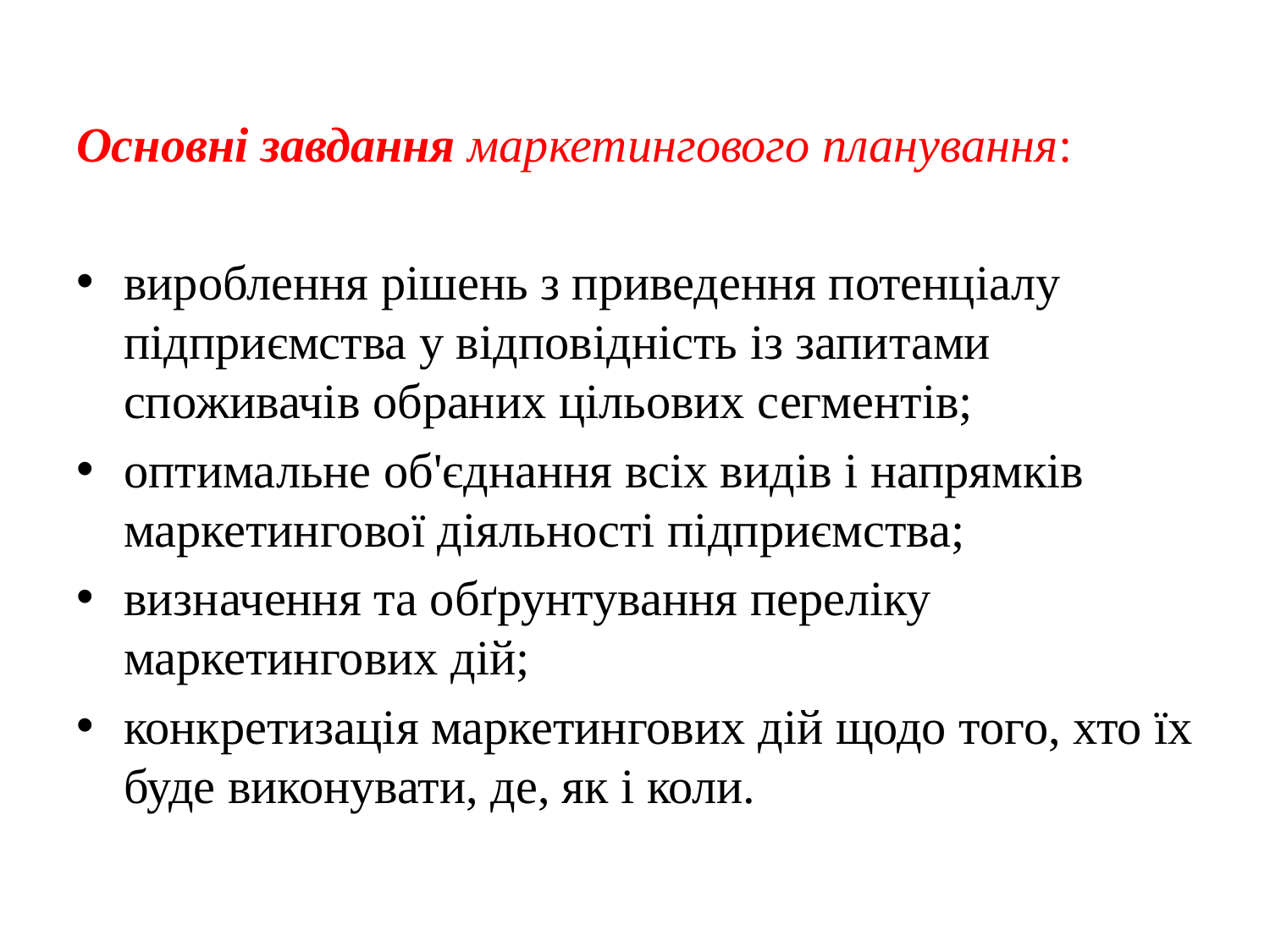

Основні завдання маркетингового планування:

вироблення рішень з приведення потенціалу підприємства у відповідність із запитами споживачів обраних цільових сегментів;
оптимальне об'єднання всіх видів і напрямків маркетингової діяльності підприємства;
визначення та обґрунтування переліку маркетингових дій;
конкретизація маркетингових дій щодо того, хто їх буде виконувати, де, як і коли.